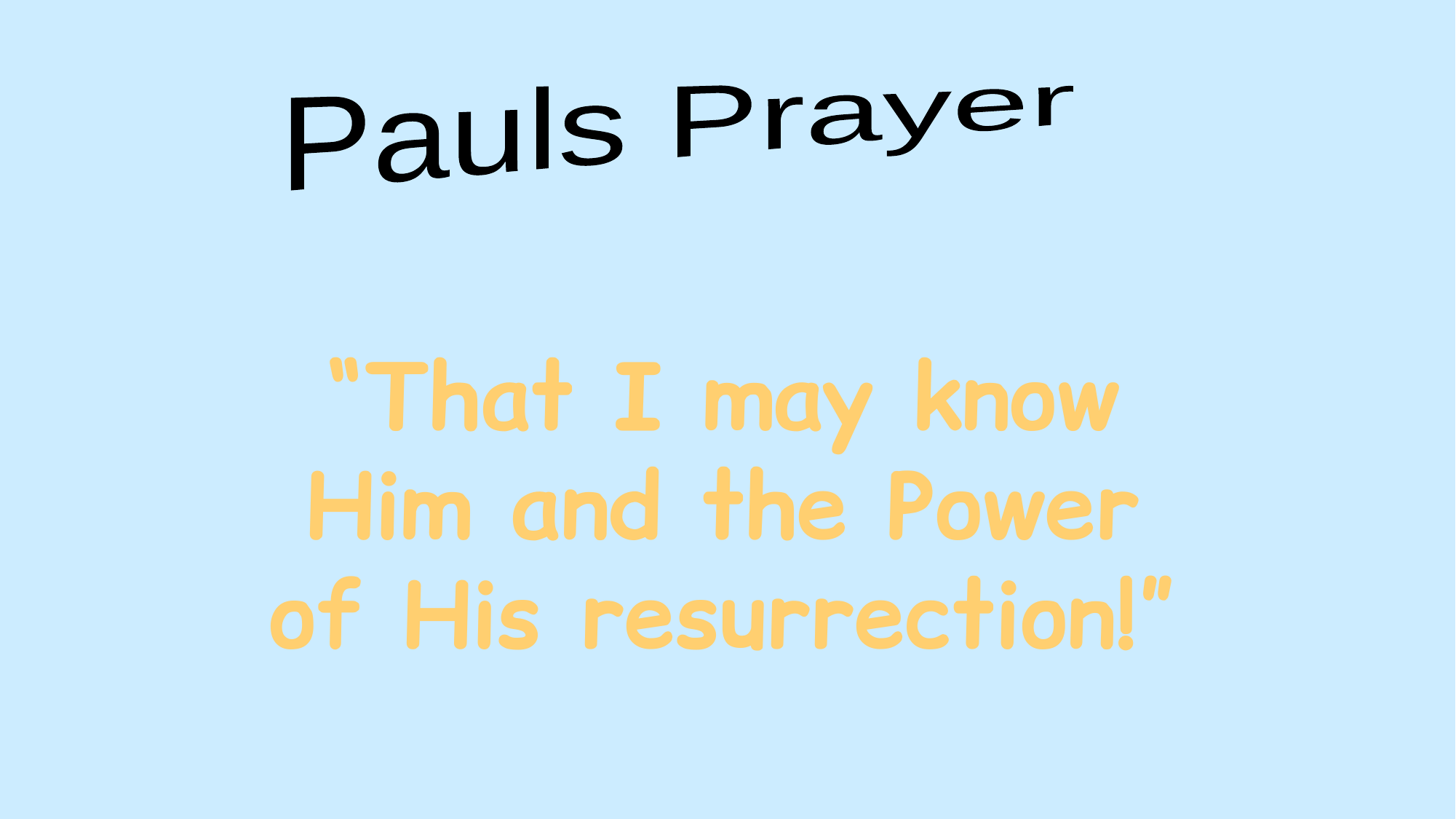

Pauls Prayer
“That I may know Him and the Power of His resurrection!”